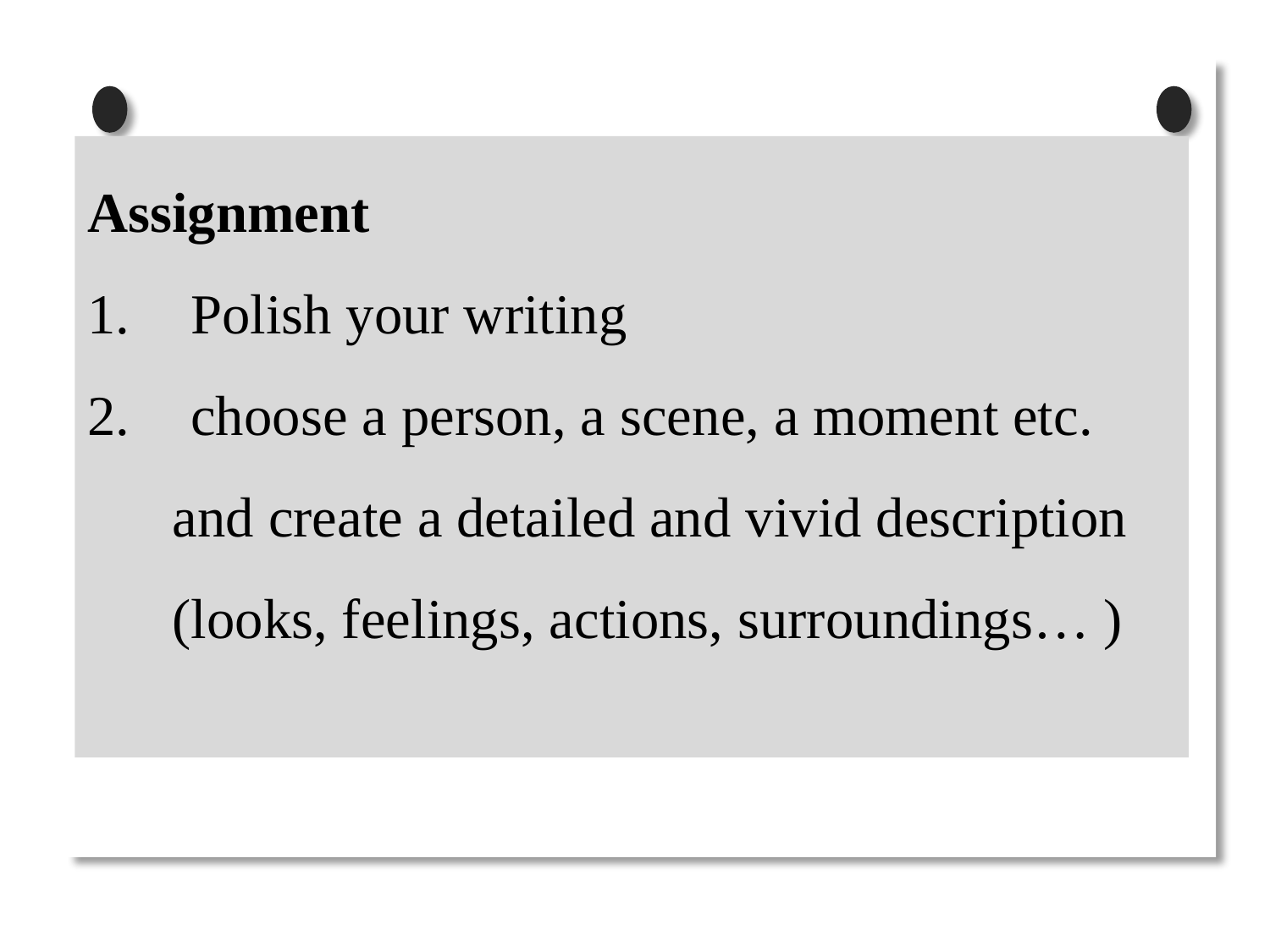

Assignment
Polish your writing
choose a person, a scene, a moment etc.
      and create a detailed and vivid description
      (looks, feelings, actions, surroundings… )